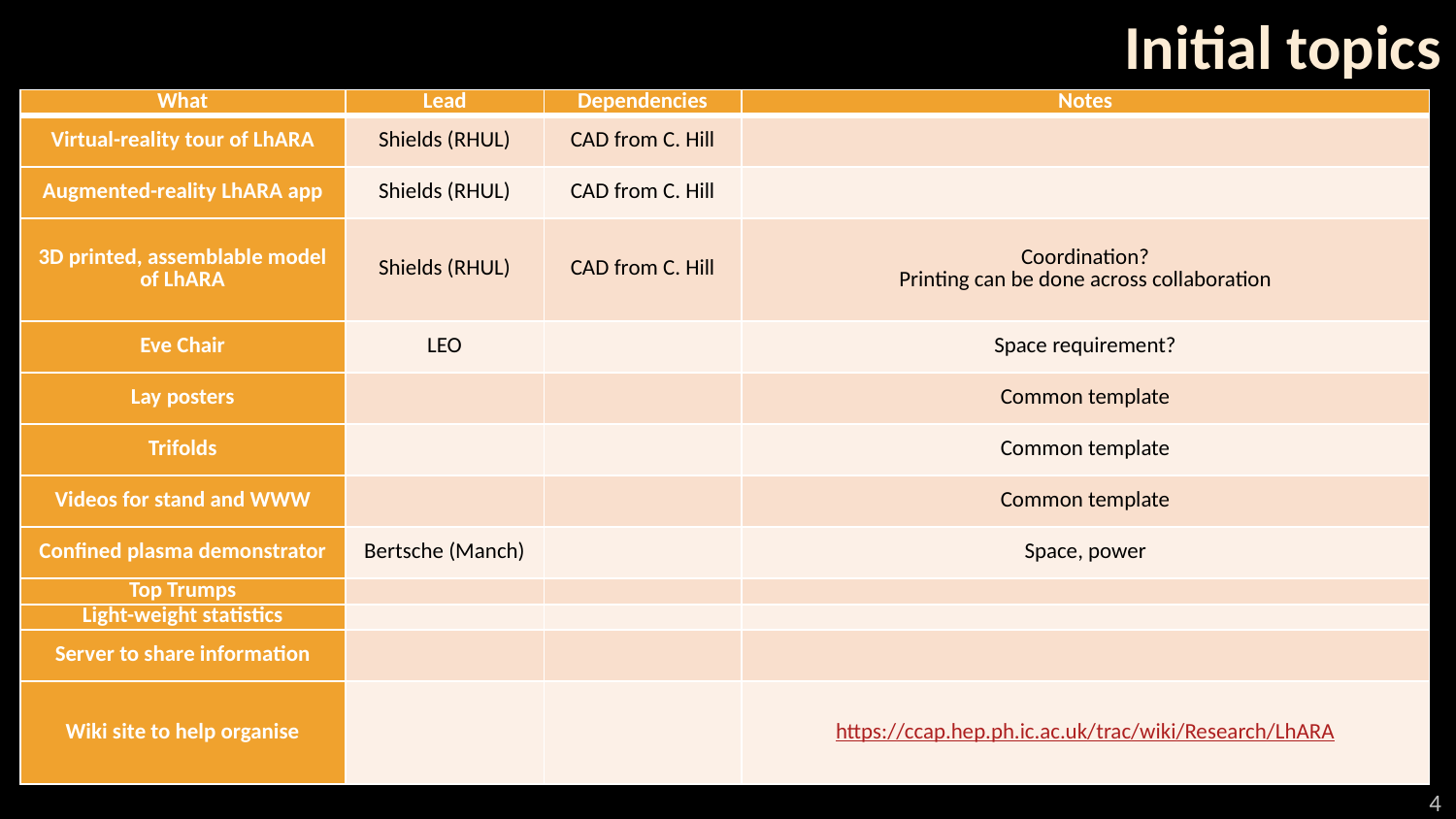

# Initial topics
| What | Lead | Dependencies | Notes |
| --- | --- | --- | --- |
| Virtual-reality tour of LhARA | Shields (RHUL) | CAD from C. Hill |  |
| Augmented-reality LhARA app | Shields (RHUL) | CAD from C. Hill |  |
| 3D printed, assemblable model of LhARA | Shields (RHUL) | CAD from C. Hill | Coordination? Printing can be done across collaboration |
| Eve Chair | LEO |  | Space requirement? |
| Lay posters |  |  | Common template |
| Trifolds |  |  | Common template |
| Videos for stand and WWW |  |  | Common template |
| Confined plasma demonstrator | Bertsche (Manch) |  | Space, power |
| Top Trumps |  |  |  |
| Light-weight statistics |  |  |  |
| Server to share information |  |  |  |
| Wiki site to help organise |  |  | https://ccap.hep.ph.ic.ac.uk/trac/wiki/Research/LhARA |
4